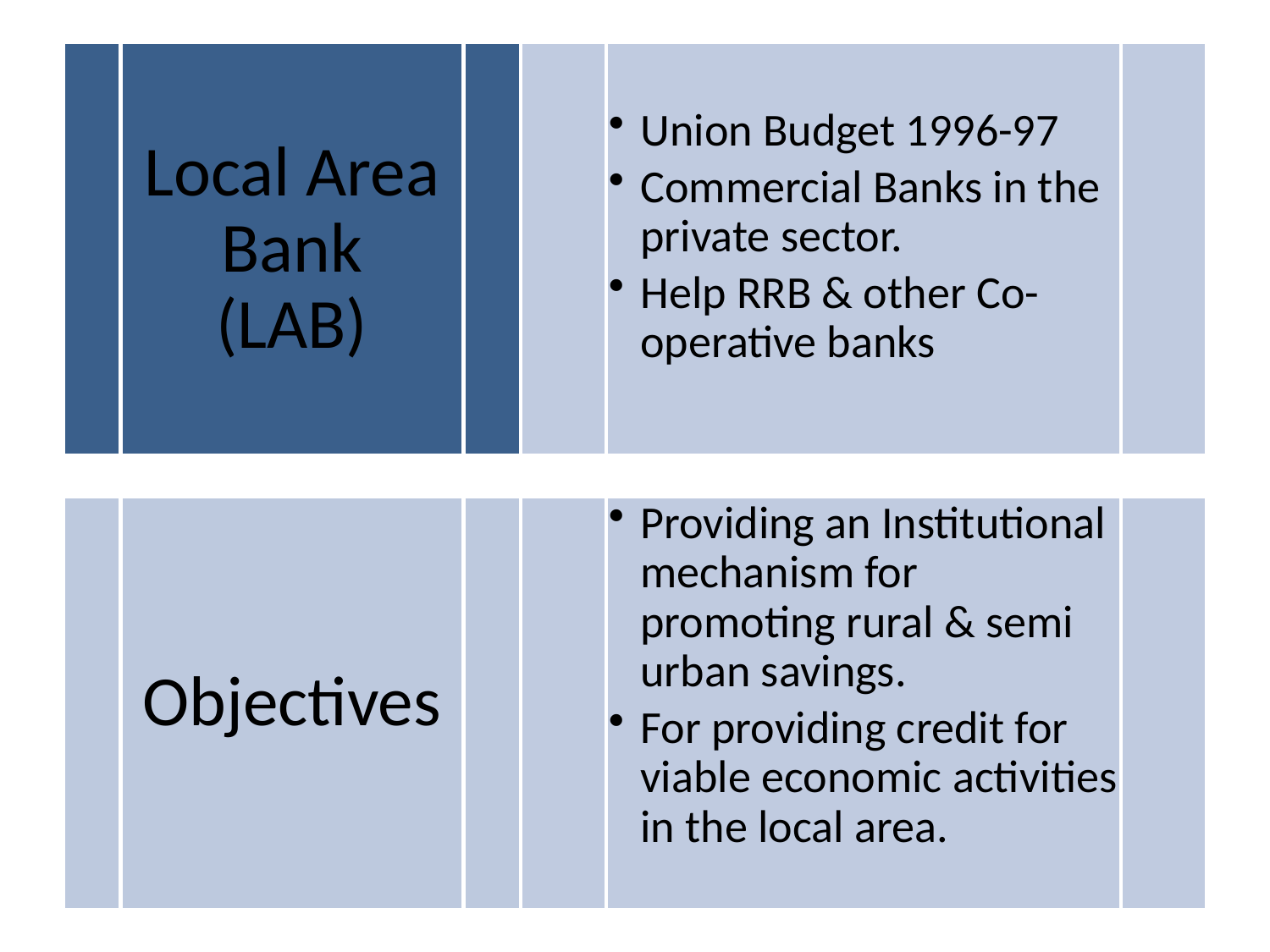

#

Union Budget 1996-97
Commercial Banks in the private sector.
Help RRB & other Co-operative banks
Local Area Bank (LAB)
Providing an Institutional mechanism for promoting rural & semi urban savings.
For providing credit for viable economic activities in the local area.
Objectives